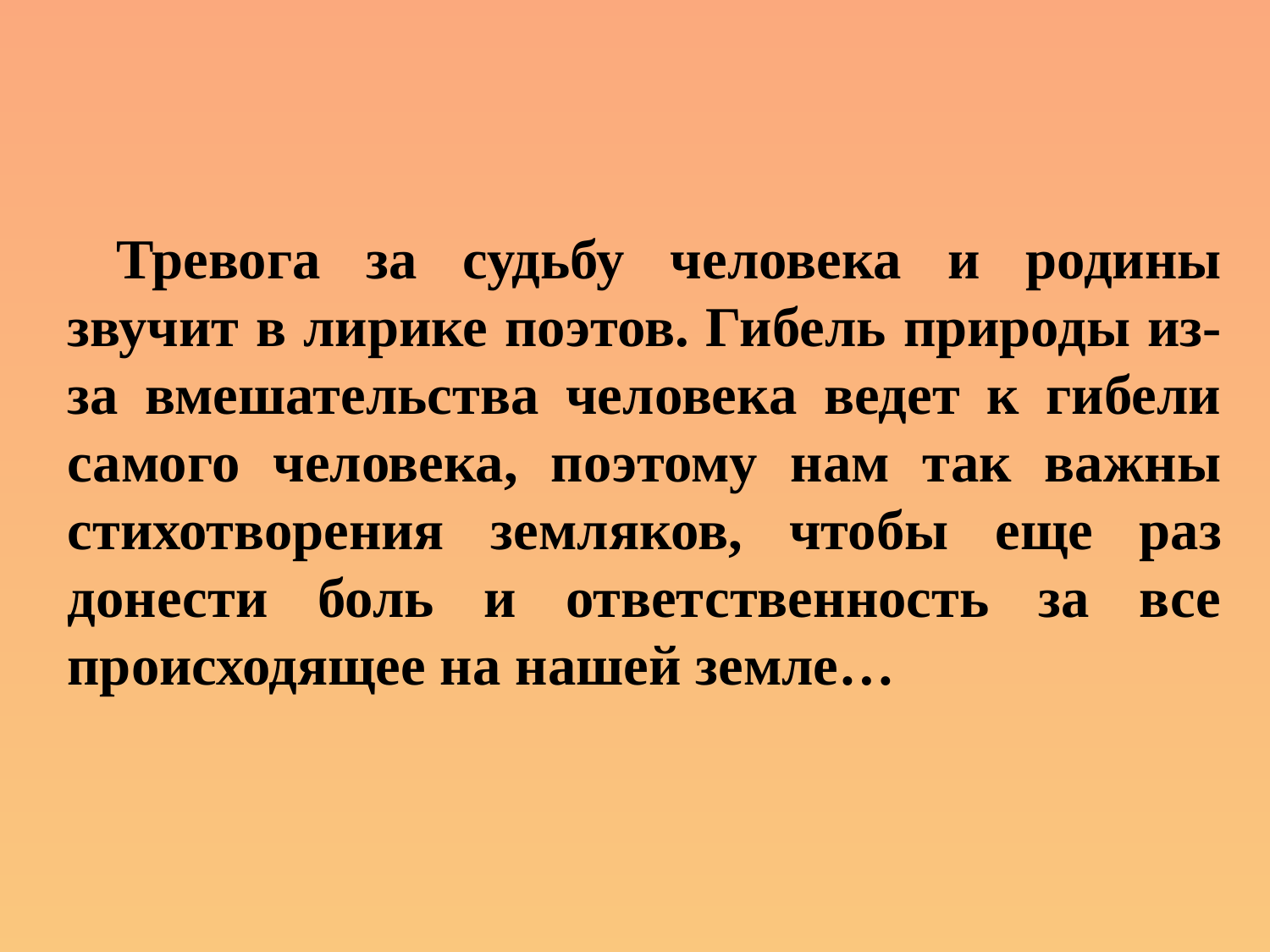

Тревога за судьбу человека и родины звучит в лирике поэтов. Гибель природы из-за вмешательства человека ведет к гибели самого человека, поэтому нам так важны стихотворения земляков, чтобы еще раз донести боль и ответственность за все происходящее на нашей земле…